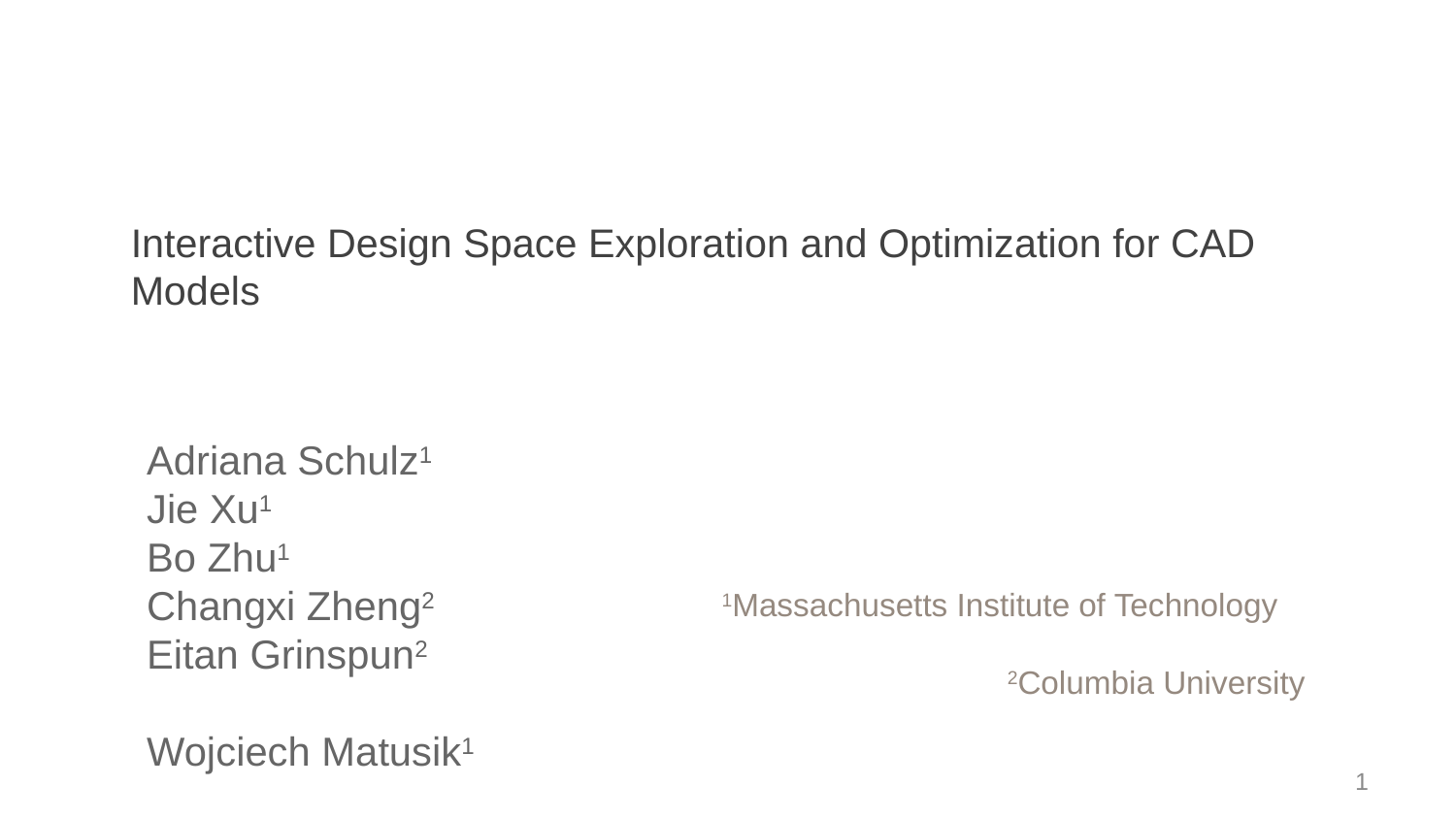

# Interactive Design Space Exploration and Optimization for CAD Models
Adriana Schulz1
Jie Xu1
Bo Zhu1
Changxi Zheng2
Eitan Grinspun2
Wojciech Matusik1

1Massachusetts Institute of Technology
 2Columbia University

1